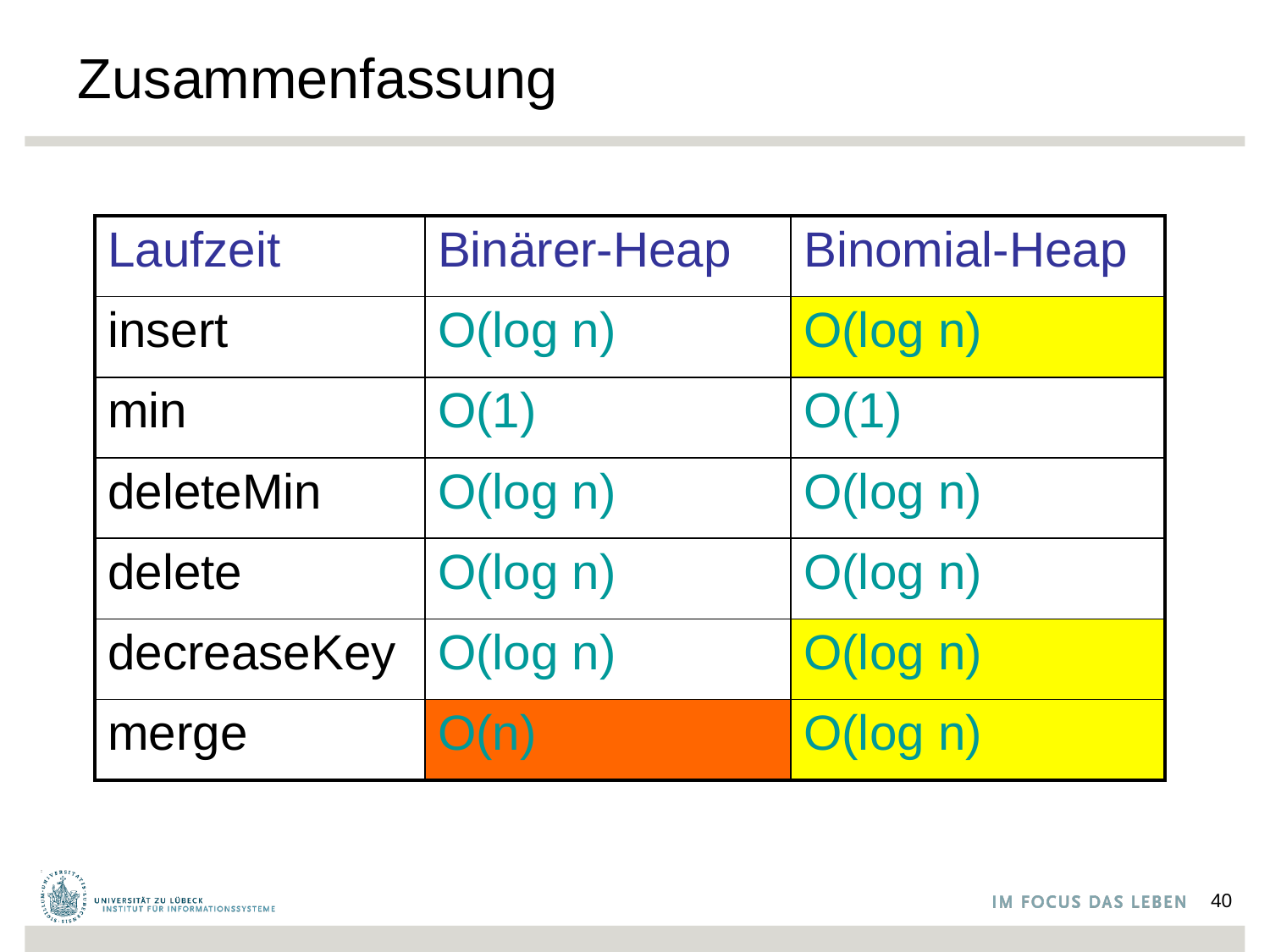

# Zusammenfassung
| Laufzeit | Binärer-Heap | Binomial-Heap |
| --- | --- | --- |
| insert | O(log n) | O(log n) |
| min | O(1) | O(1) |
| deleteMin | O(log n) | O(log n) |
| delete | O(log n) | O(log n) |
| decreaseKey | O(log n) | O(log n) |
| merge | O(n) | O(log n) |
40